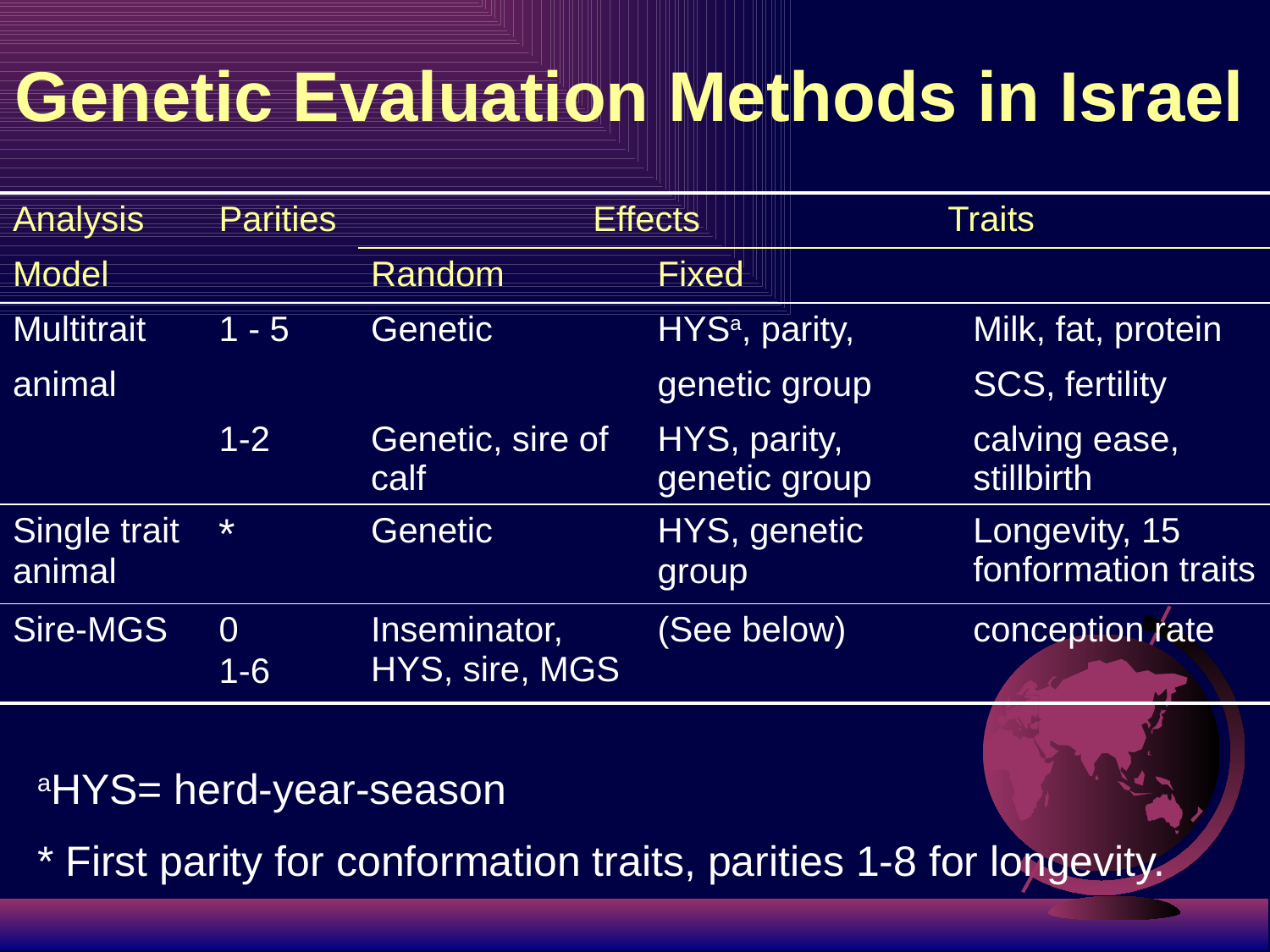

# Genetic Evaluation Methods in Israel
| Analysis | Parities | Effects |  | Traits |  |
| --- | --- | --- | --- | --- | --- |
| Model |  | Random | Fixed |  |  |
| Multitrait | 1 - 5 | Genetic | HYSa, parity, |  | Milk, fat, protein |
| animal |  |  | genetic group |  | SCS, fertility |
|  | 1-2 | Genetic, sire of calf | HYS, parity, genetic group |  | calving ease, stillbirth |
| Single trait animal | \* | Genetic | HYS, genetic group |  | Longevity, 15 fonformation traits |
| Sire-MGS | 0 1-6 | Inseminator, HYS, sire, MGS | (See below) |  | conception rate |
aHYS= herd-year-season
* First parity for conformation traits, parities 1-8 for longevity.